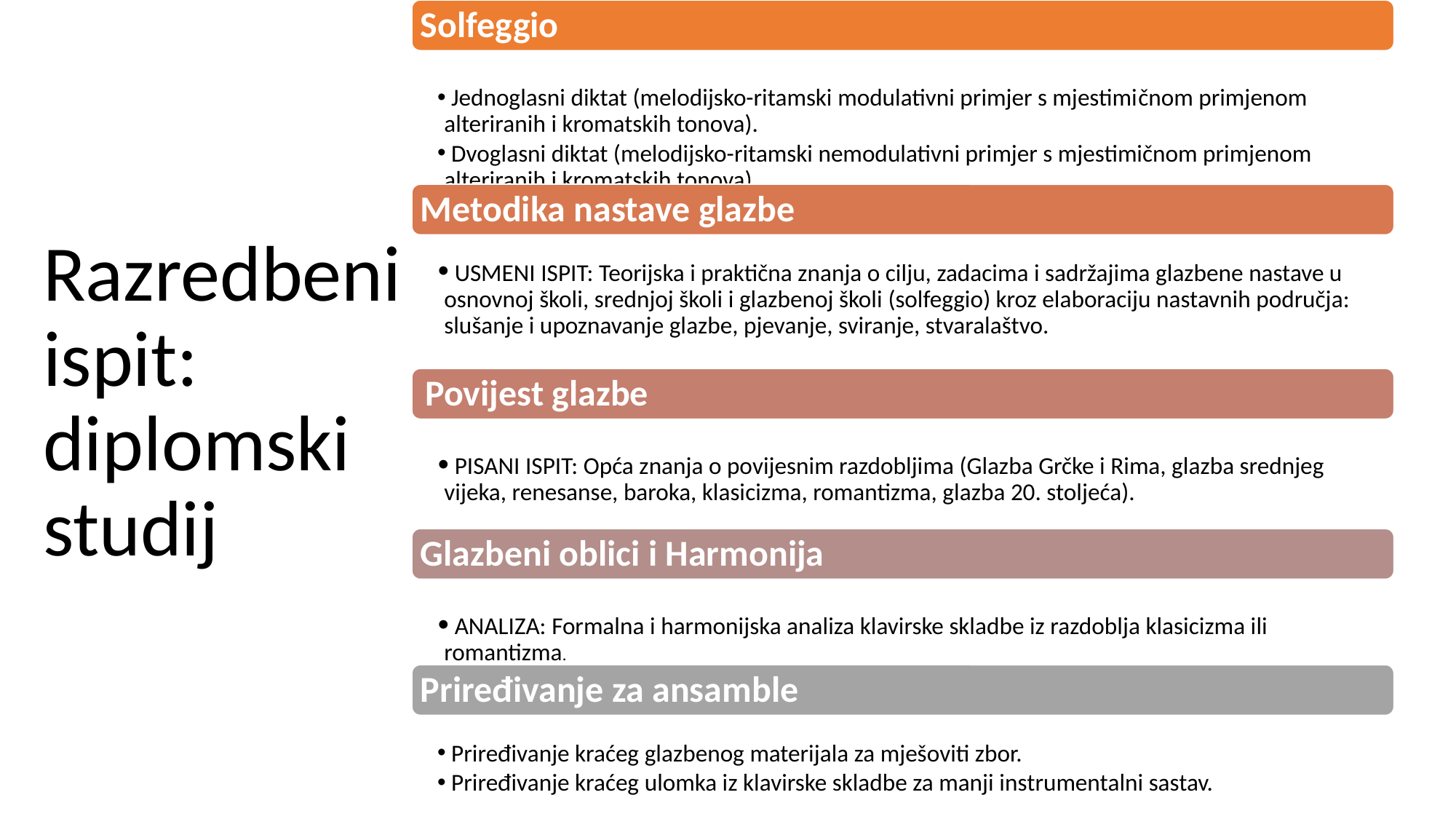

Solfeggio

 Jednoglasni diktat (melodijsko-ritamski modulativni primjer s mjestimičnom primjenom alteriranih i kromatskih tonova).
 Dvoglasni diktat (melodijsko-ritamski nemodulativni primjer s mjestimičnom primjenom alteriranih i kromatskih tonova).

Metodika nastave glazbe

 USMENI ISPIT: Teorijska i praktična znanja o cilju, zadacima i sadržajima glazbene nastave u osnovnoj školi, srednjoj školi i glazbenoj školi (solfeggio) kroz elaboraciju nastavnih područja: slušanje i upoznavanje glazbe, pjevanje, sviranje, stvaralaštvo.

 Povijest glazbe

 PISANI ISPIT: Opća znanja o povijesnim razdobljima (Glazba Grčke i Rima, glazba srednjeg vijeka, renesanse, baroka, klasicizma, romantizma, glazba 20. stoljeća).

Glazbeni oblici i Harmonija

 ANALIZA: Formalna i harmonijska analiza klavirske skladbe iz razdoblja klasicizma ili romantizma.

Priređivanje za ansamble

 Priređivanje kraćeg glazbenog materijala za mješoviti zbor.
 Priređivanje kraćeg ulomka iz klavirske skladbe za manji instrumentalni sastav.
# Razredbeni ispit: diplomski studij